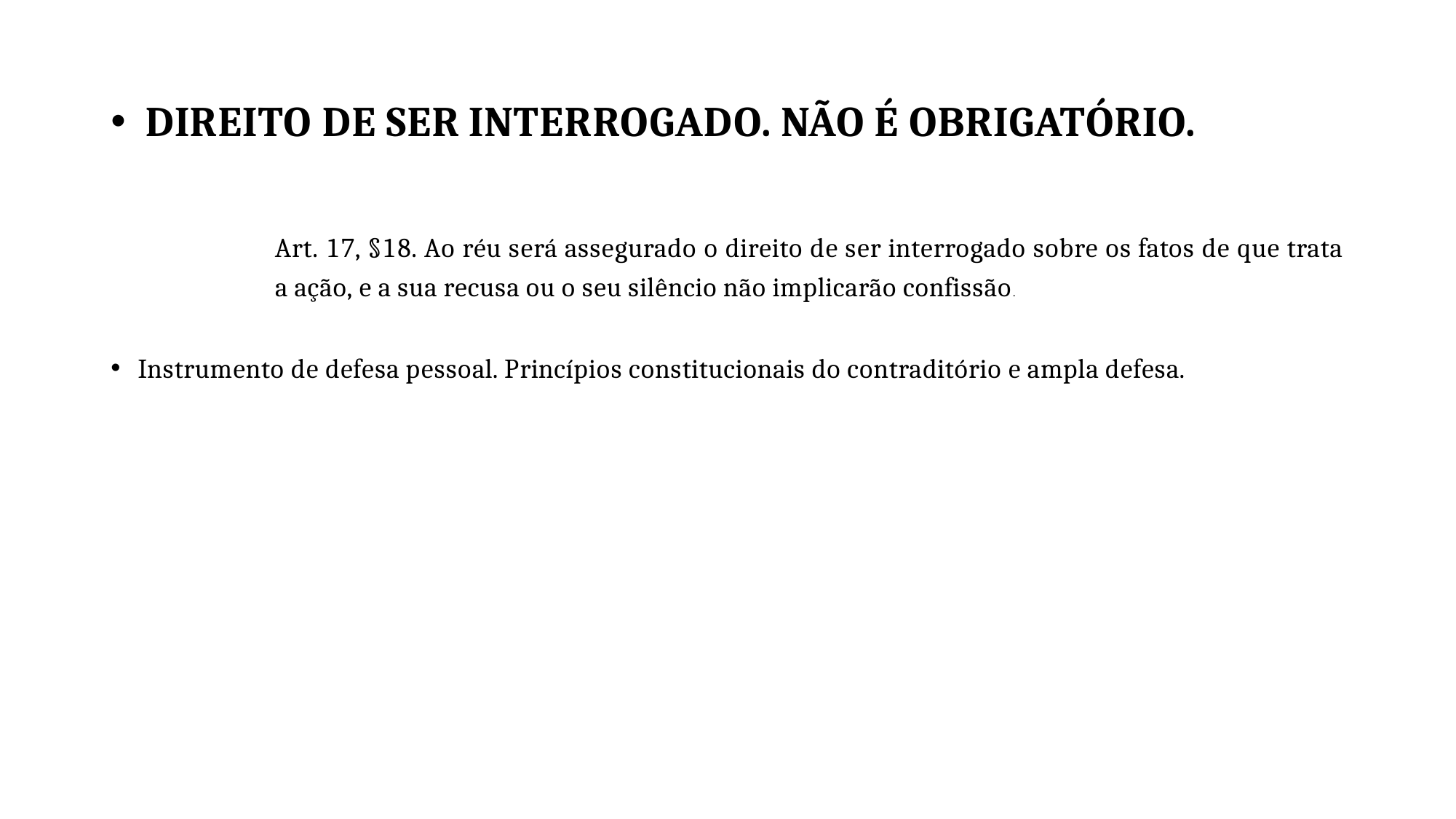

# DIREITO DE SER INTERROGADO. NÃO É OBRIGATÓRIO.
Art. 17, §18. Ao réu será assegurado o direito de ser interrogado sobre os fatos de que trata a ação, e a sua recusa ou o seu silêncio não implicarão confissão.
Instrumento de defesa pessoal. Princípios constitucionais do contraditório e ampla defesa.